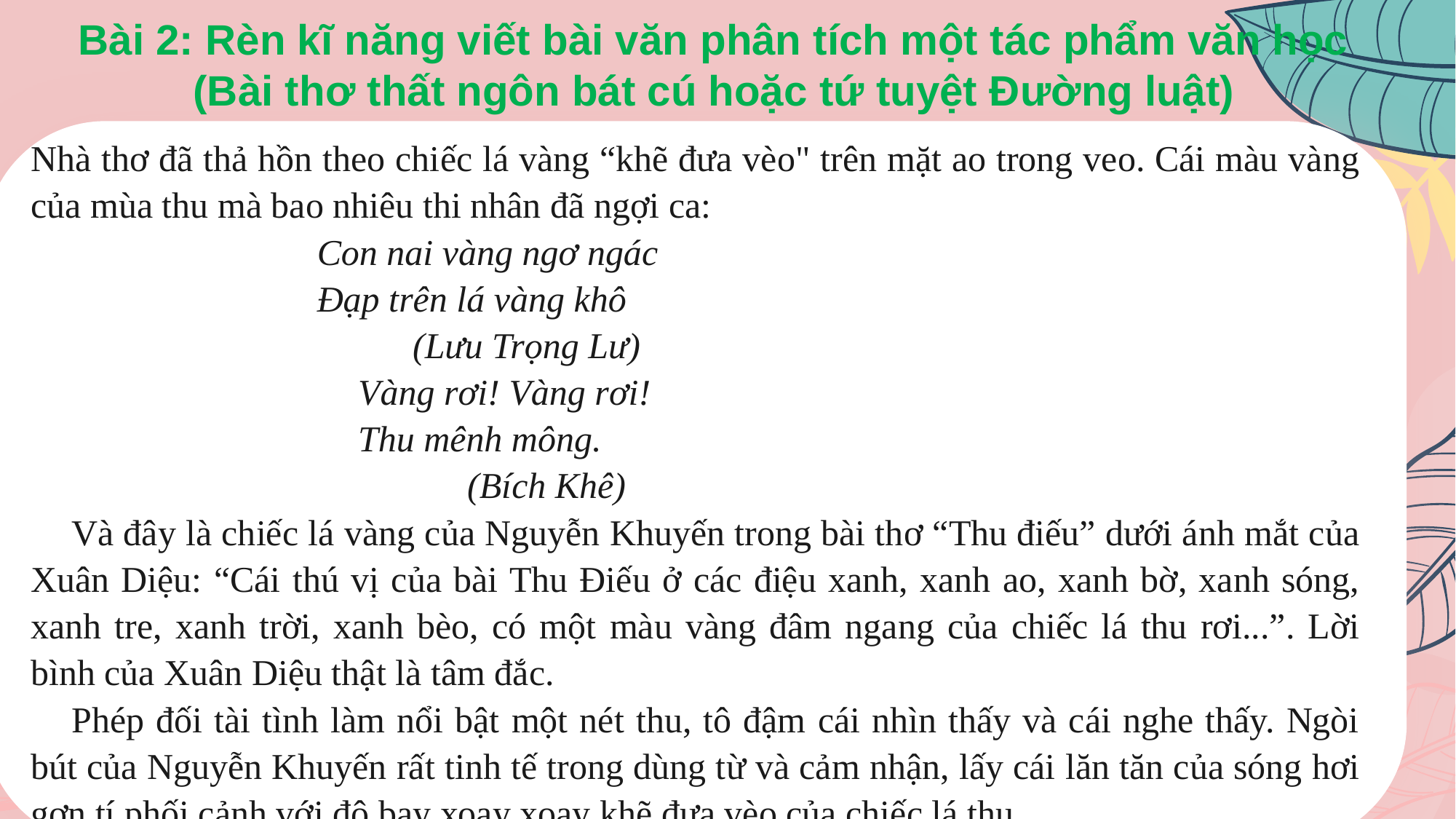

Bài 2: Rèn kĩ năng viết bài văn phân tích một tác phẩm văn học (Bài thơ thất ngôn bát cú hoặc tứ tuyệt Đường luật)
Nhà thơ đã thả hồn theo chiếc lá vàng “khẽ đưa vèo" trên mặt ao trong veo. Cái màu vàng của mùa thu mà bao nhiêu thi nhân đã ngợi ca:
Con nai vàng ngơ ngác
Đạp trên lá vàng khô
(Lưu Trọng Lư)
Vàng rơi! Vàng rơi!
Thu mênh mông.
(Bích Khê)
Và đây là chiếc lá vàng của Nguyễn Khuyến trong bài thơ “Thu điếu” dưới ánh mắt của Xuân Diệu: “Cái thú vị của bài Thu Điếu ở các điệu xanh, xanh ao, xanh bờ, xanh sóng, xanh tre, xanh trời, xanh bèo, có một màu vàng đâm ngang của chiếc lá thu rơi...”. Lời bình của Xuân Diệu thật là tâm đắc.
Phép đối tài tình làm nổi bật một nét thu, tô đậm cái nhìn thấy và cái nghe thấy. Ngòi bút của Nguyễn Khuyến rất tinh tế trong dùng từ và cảm nhận, lấy cái lăn tăn của sóng hơi gợn tí phối cảnh với độ bay xoay xoay khẽ đưa vèo của chiếc lá thu.